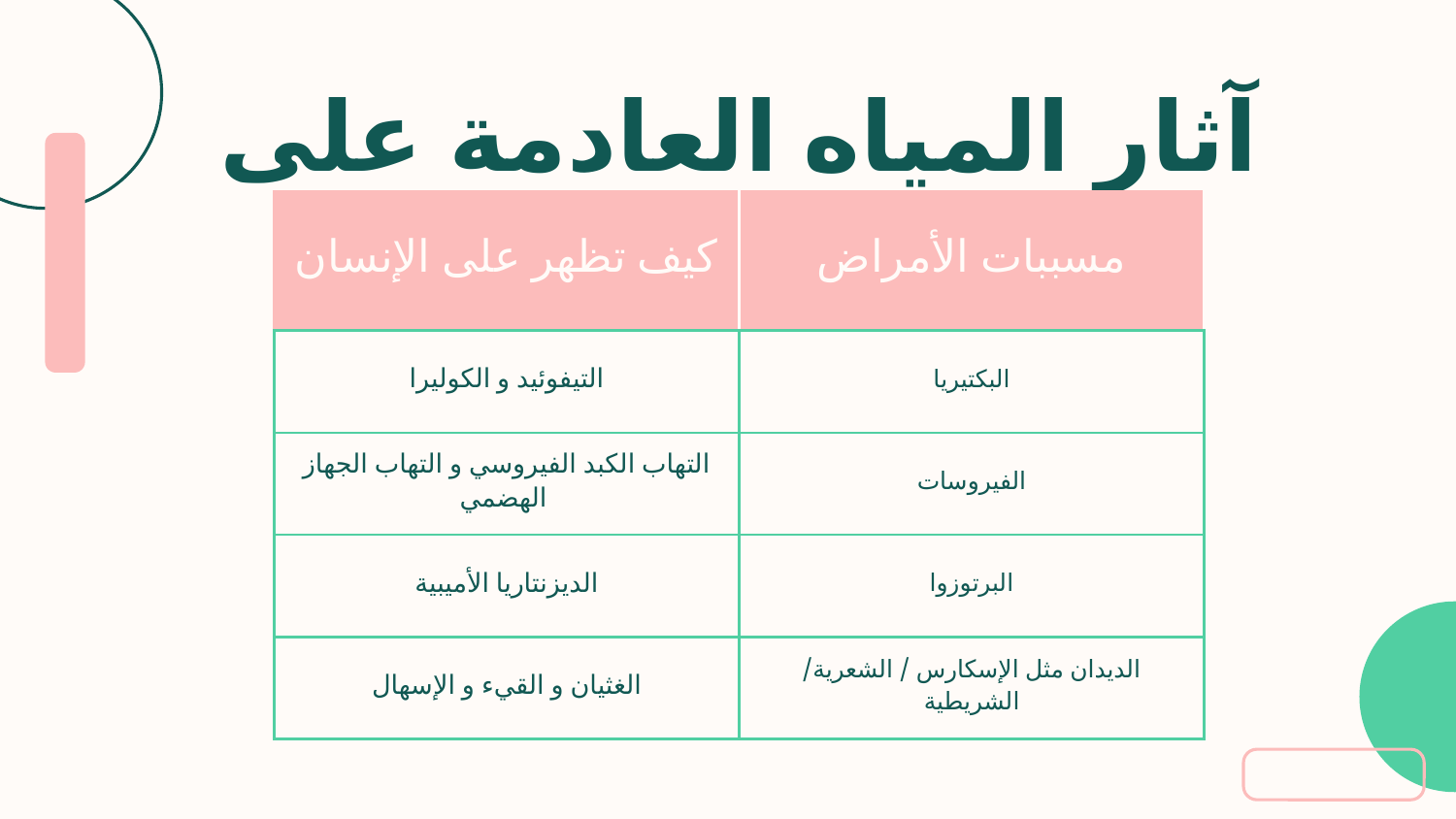

# آثار المياه العادمة على صحة الإنسان
| كيف تظهر على الإنسان | مسببات الأمراض |
| --- | --- |
| التيفوئيد و الكوليرا | البكتيريا |
| التهاب الكبد الفيروسي و التهاب الجهاز الهضمي | الفيروسات |
| الديزنتاريا الأميبية | البرتوزوا |
| الغثيان و القيء و الإسهال | الديدان مثل الإسكارس / الشعرية/ الشريطية |